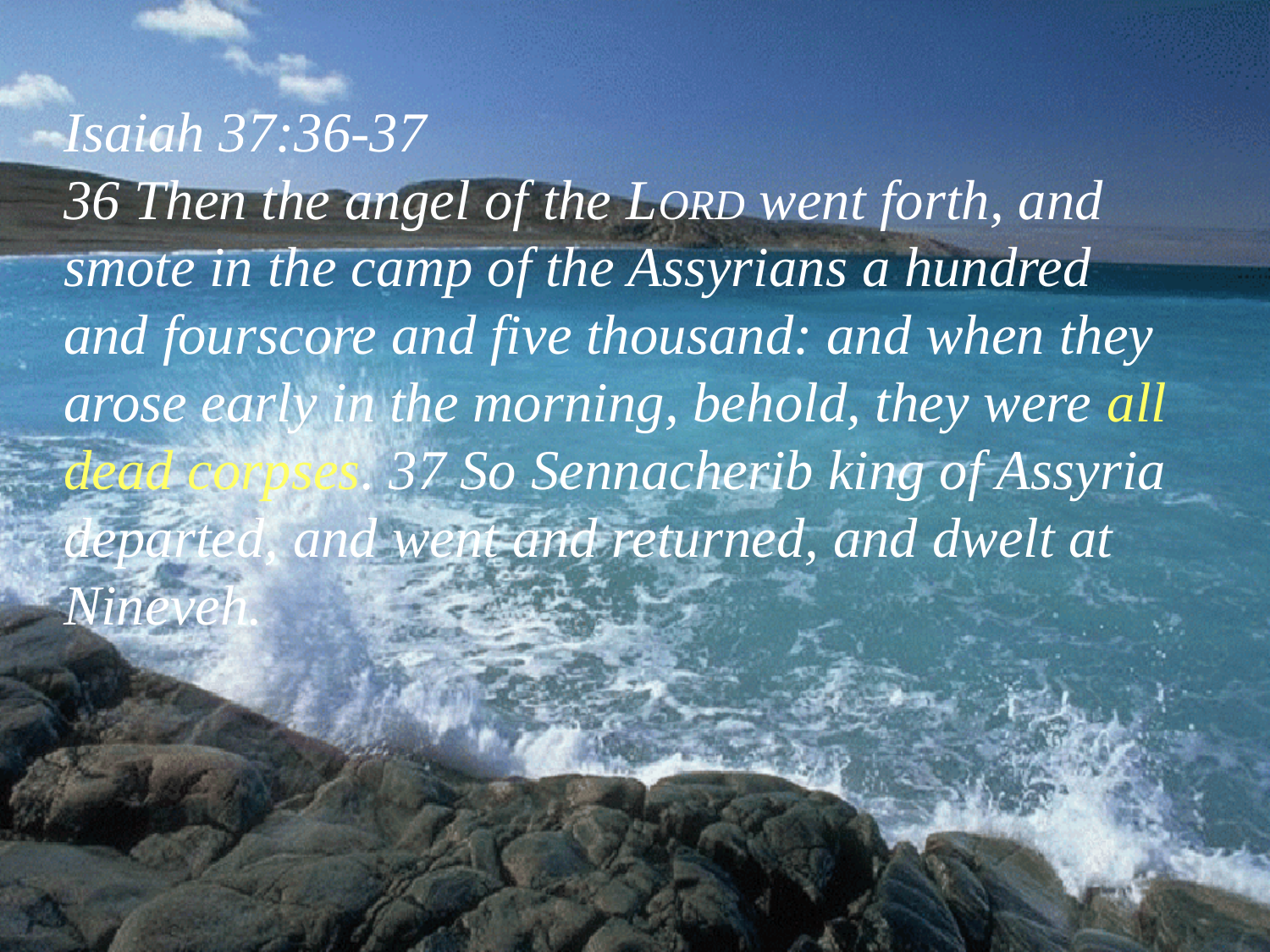

Isaiah 37:36-37
36 Then the angel of the LORD went forth, and smote in the camp of the Assyrians a hundred and fourscore and five thousand: and when they arose early in the morning, behold, they were all dead corpses. 37 So Sennacherib king of Assyria departed, and went and returned, and dwelt at Nineveh.